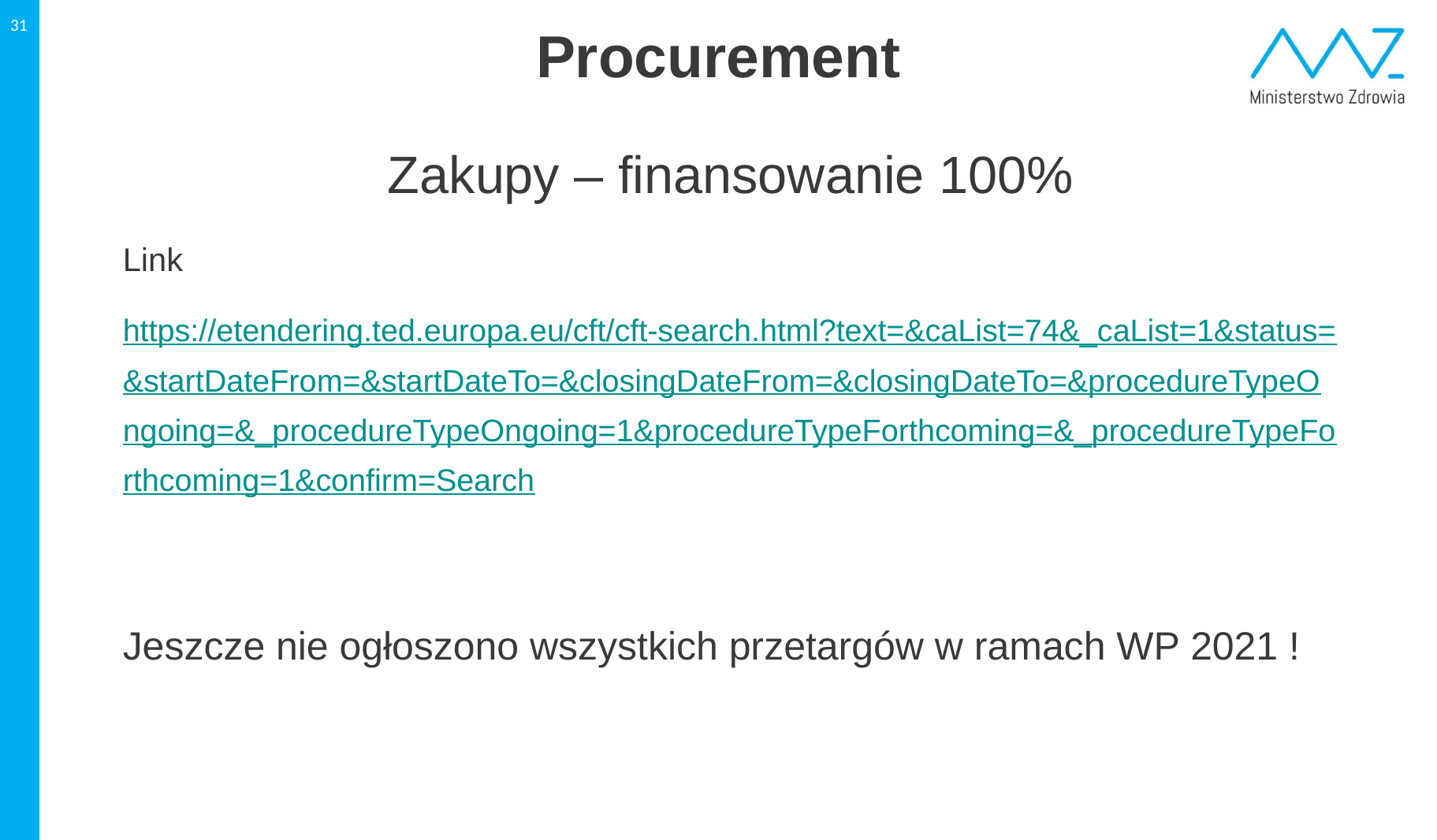

31
# Procurement
Zakupy – finansowanie 100%
Link
https://etendering.ted.europa.eu/cft/cft-search.html?text=&caList=74&_caList=1&status=&startDateFrom=&startDateTo=&closingDateFrom=&closingDateTo=&procedureTypeOngoing=&_procedureTypeOngoing=1&procedureTypeForthcoming=&_procedureTypeForthcoming=1&confirm=Search

Jeszcze nie ogłoszono wszystkich przetargów w ramach WP 2021 !